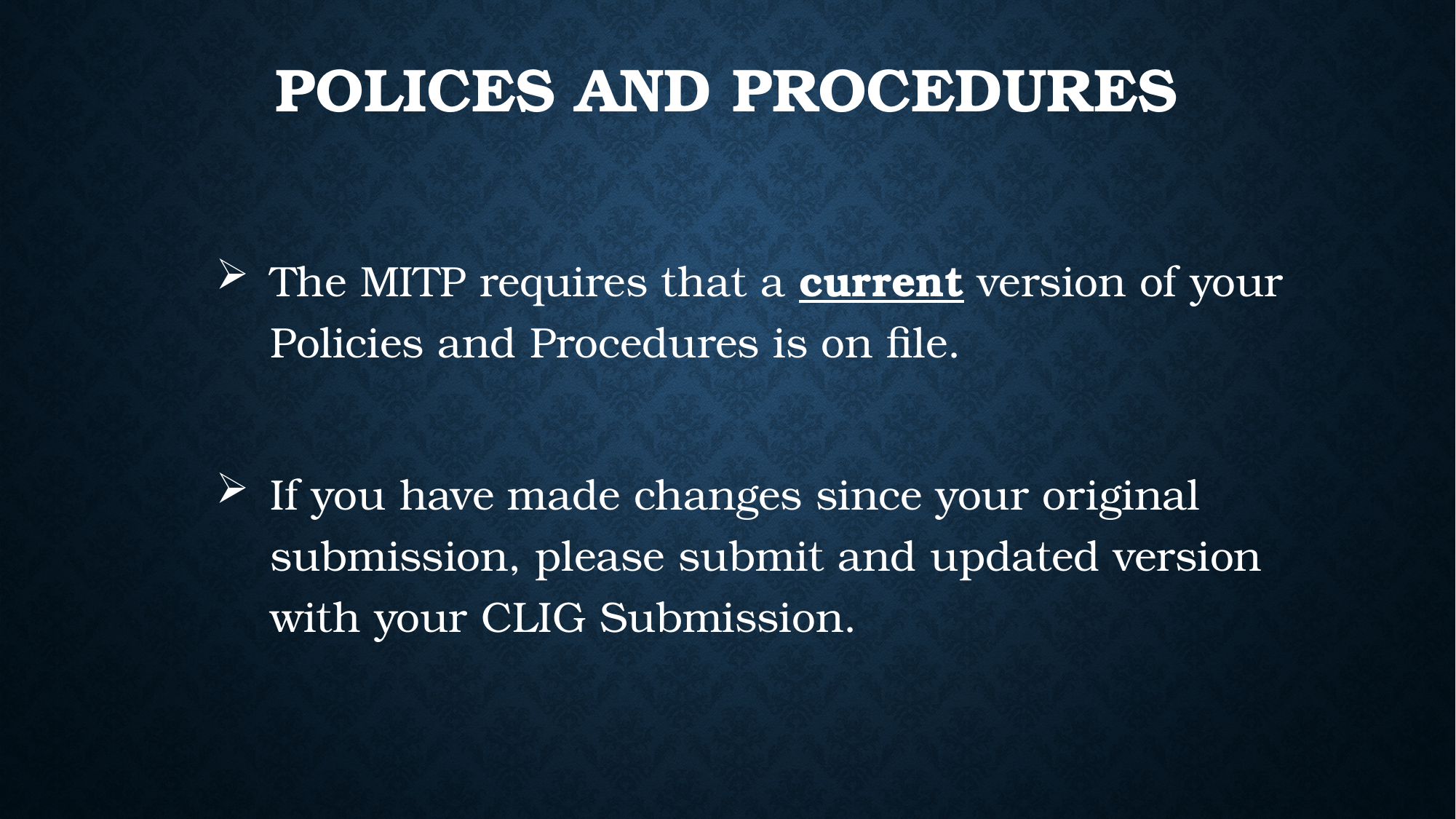

# Polices and Procedures
The MITP requires that a current version of your Policies and Procedures is on file.

If you have made changes since your original submission, please submit and updated version with your CLIG Submission.